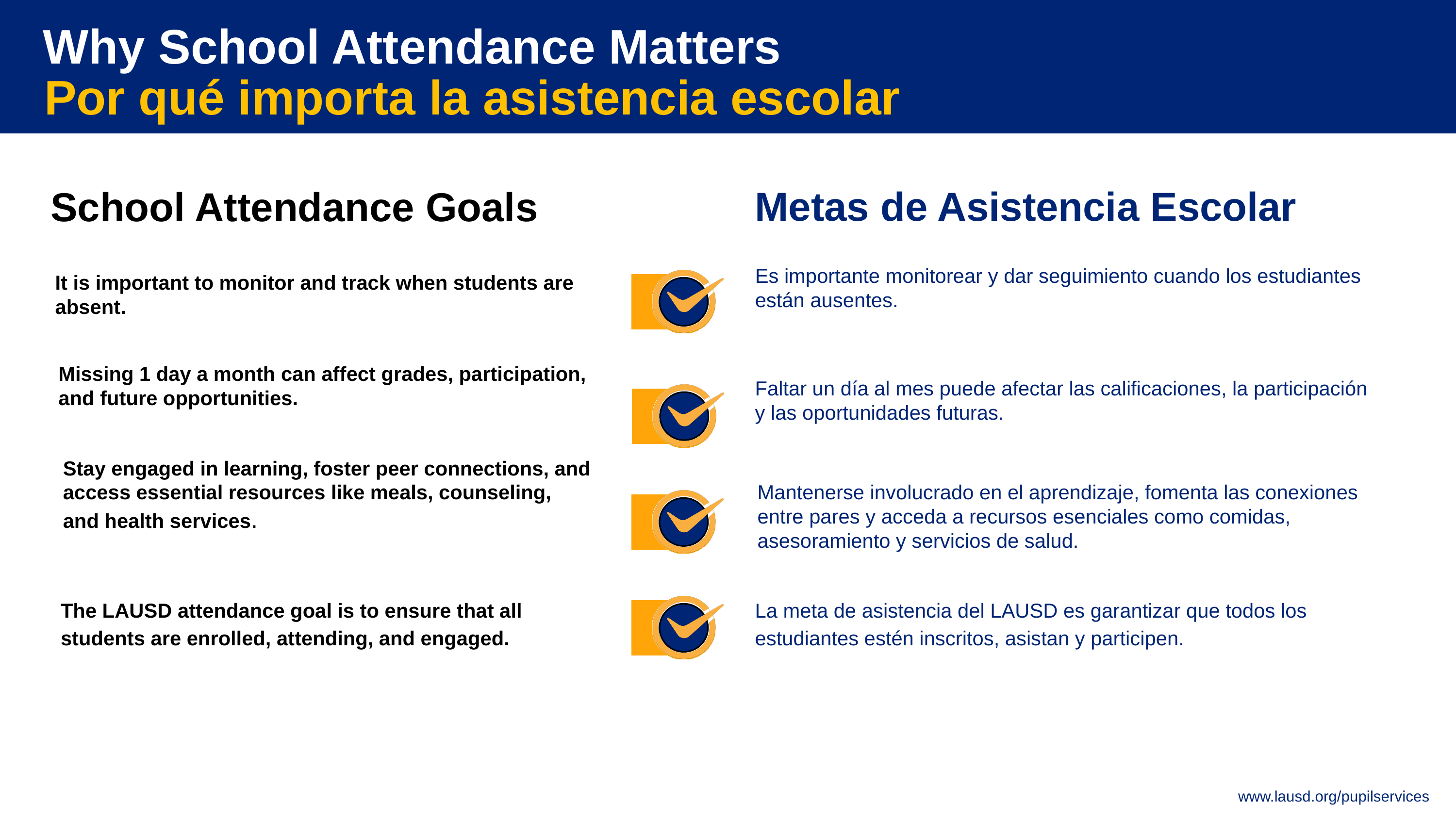

Why School Attendance Matters
Por qué importa la asistencia escolar
Metas de Asistencia Escolar
School Attendance Goals
Es importante monitorear y dar seguimiento cuando los estudiantes están ausentes.
It is important to monitor and track when students are absent.

Missing 1 day a month can affect grades, participation, and future opportunities.
Faltar un día al mes puede afectar las calificaciones, la participación y las oportunidades futuras.

Stay engaged in learning, foster peer connections, and access essential resources like meals, counseling, and health services.
Mantenerse involucrado en el aprendizaje, fomenta las conexiones entre pares y acceda a recursos esenciales como comidas, asesoramiento y servicios de salud.

The LAUSD attendance goal is to ensure that all students are enrolled, attending, and engaged.
La meta de asistencia del LAUSD es garantizar que todos los estudiantes estén inscritos, asistan y participen.

www.lausd.org/pupilservices